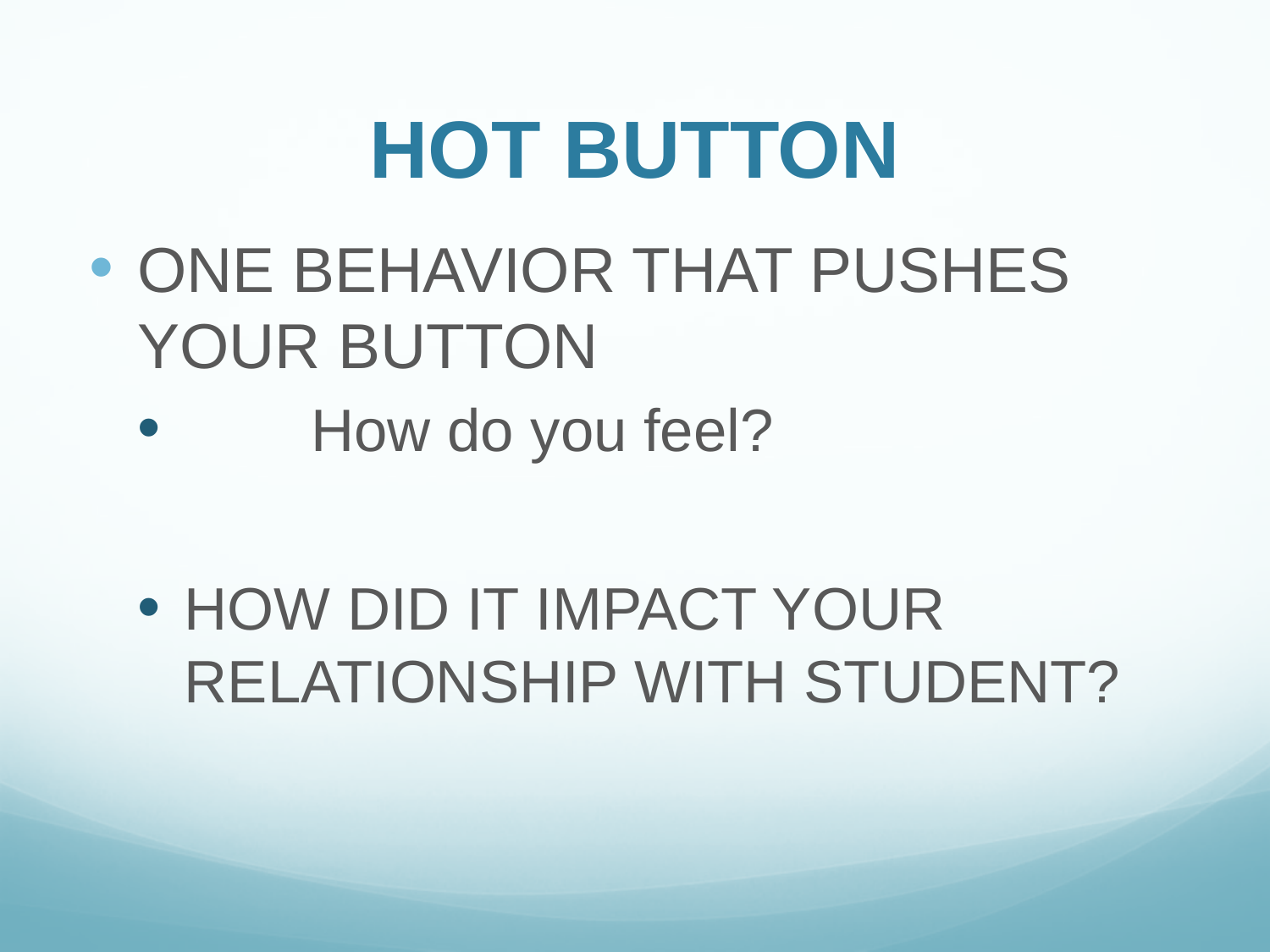

# HOT BUTTON
ONE BEHAVIOR THAT PUSHES YOUR BUTTON
	How do you feel?

HOW DID IT IMPACT YOUR RELATIONSHIP WITH STUDENT?